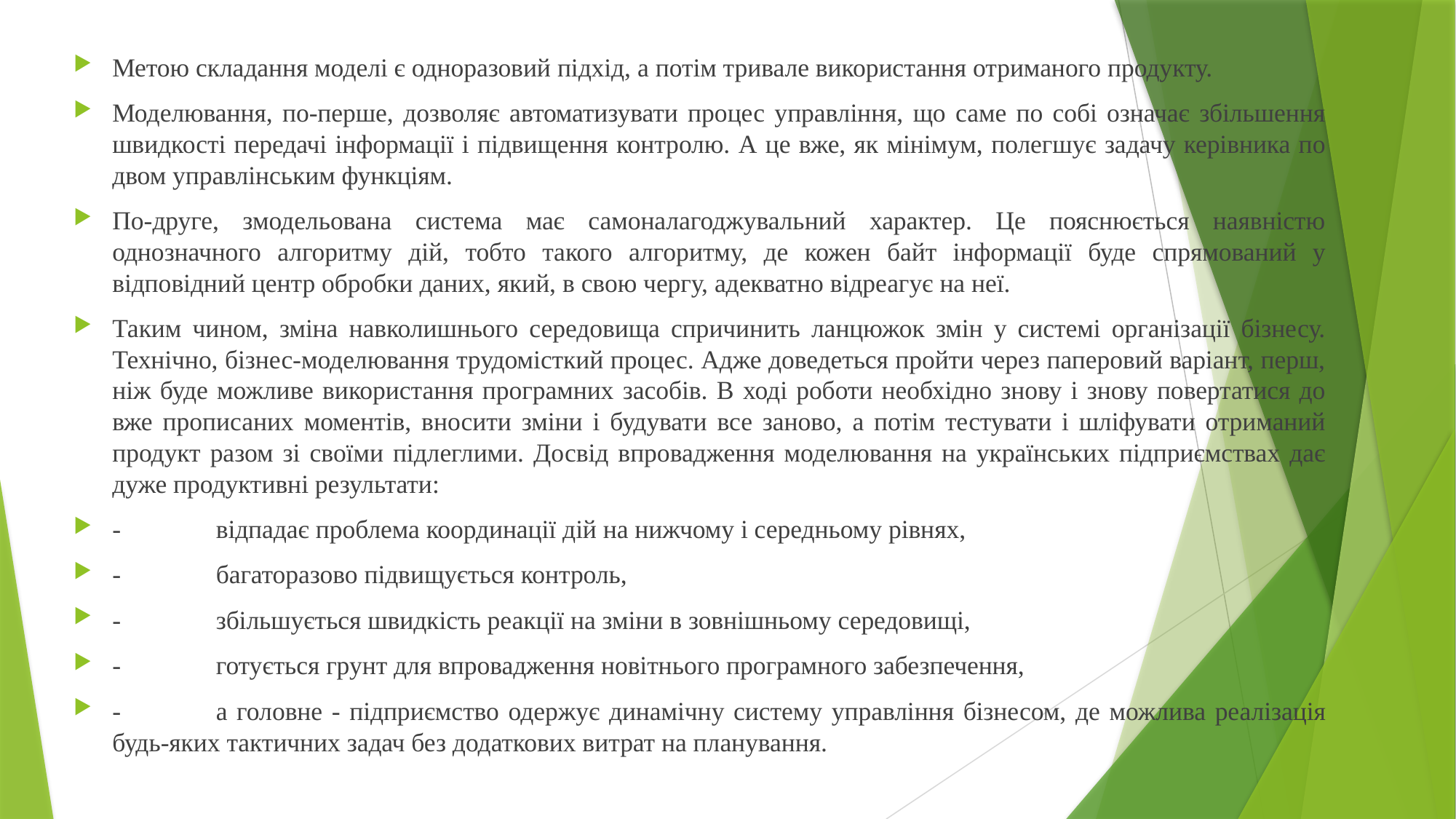

Метою складання моделі є одноразовий підхід, а потім тривале використання отриманого продукту.
Моделювання, по-перше, дозволяє автоматизувати процес управління, що саме по собі означає збільшення швидкості передачі інформації і підвищення контролю. А це вже, як мінімум, полегшує задачу керівника по двом управлінським функціям.
По-друге, змодельована система має самоналагоджувальний характер. Це пояснюється наявністю однозначного алгоритму дій, тобто такого алгоритму, де кожен байт інформації буде спрямований у відповідний центр обробки даних, який, в свою чергу, адекватно відреагує на неї.
Таким чином, зміна навколишнього середовища спричинить ланцюжок змін у системі організації бізнесу. Технічно, бізнес-моделювання трудомісткий процес. Адже доведеться пройти через паперовий варіант, перш, ніж буде можливе використання програмних засобів. В ході роботи необхідно знову і знову повертатися до вже прописаних моментів, вносити зміни і будувати все заново, а потім тестувати і шліфувати отриманий продукт разом зі своїми підлеглими. Досвід впровадження моделювання на українських підприємствах дає дуже продуктивні результати:
-	відпадає проблема координації дій на нижчому і середньому рівнях,
-	багаторазово підвищується контроль,
-	збільшується швидкість реакції на зміни в зовнішньому середовищі,
-	готується грунт для впровадження новітнього програмного забезпечення,
-	а головне - підприємство одержує динамічну систему управління бізнесом, де можлива реалізація будь-яких тактичних задач без додаткових витрат на планування.